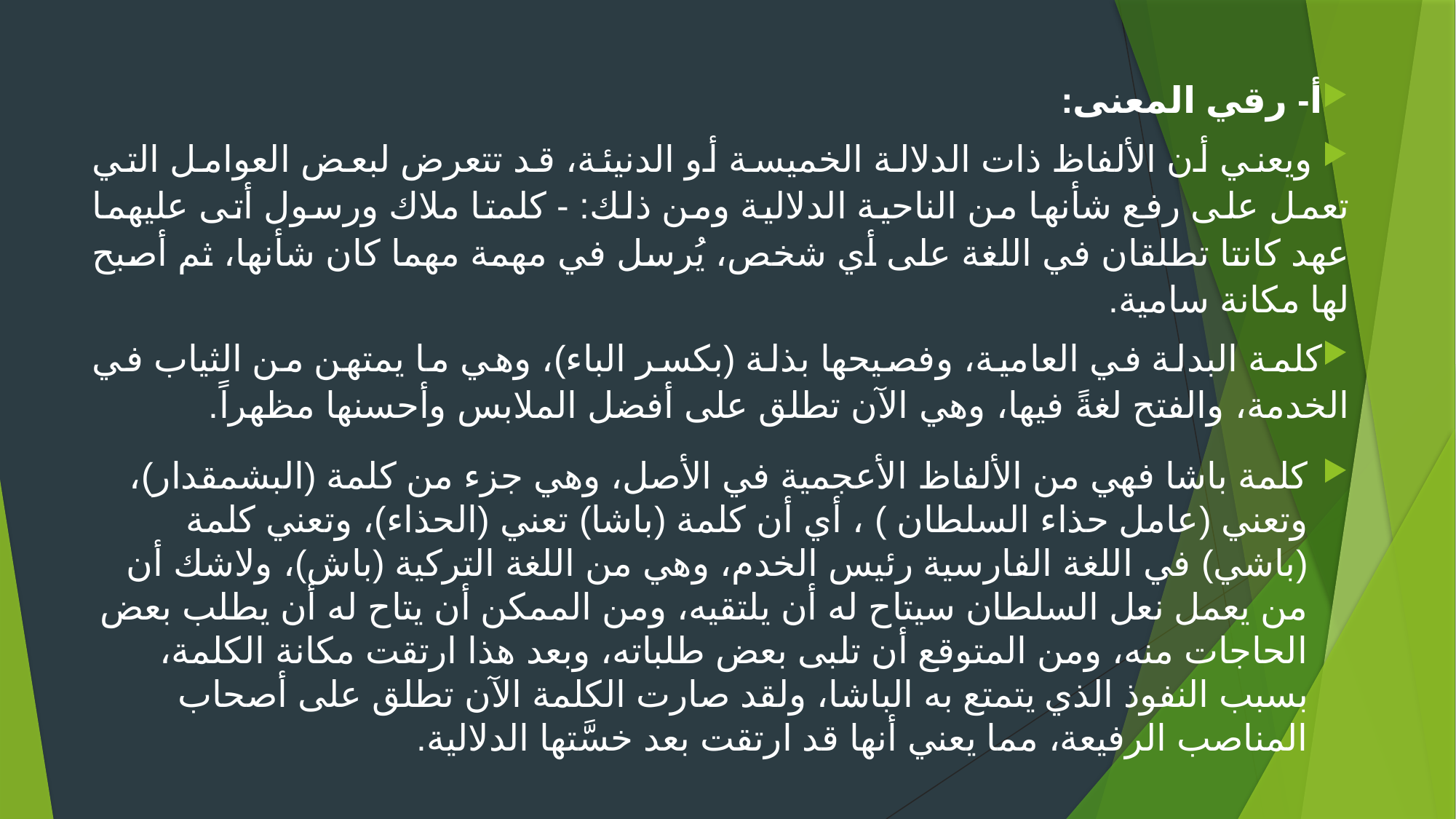

أ- رقي المعنى:
 ويعني أن الألفاظ ذات الدلالة الخميسة أو الدنيئة، قد تتعرض لبعض العوامل التي تعمل على رفع شأنها من الناحية الدلالية ومن ذلك: - كلمتا ملاك ورسول أتى عليهما عهد كانتا تطلقان في اللغة على أي شخص، يُرسل في مهمة مهما كان شأنها، ثم أصبح لها مكانة سامية.
كلمة البدلة في العامية، وفصيحها بذلة (بكسر الباء)، وهي ما يمتهن من الثياب في الخدمة، والفتح لغةً فيها، وهي الآن تطلق على أفضل الملابس وأحسنها مظهراً.
كلمة باشا فهي من الألفاظ الأعجمية في الأصل، وهي جزء من كلمة (البشمقدار)، وتعني (عامل حذاء السلطان ) ، أي أن كلمة (باشا) تعني (الحذاء)، وتعني كلمة (باشي) في اللغة الفارسية رئيس الخدم، وهي من اللغة التركية (باش)، ولاشك أن من يعمل نعل السلطان سيتاح له أن يلتقيه، ومن الممكن أن يتاح له أن يطلب بعض الحاجات منه، ومن المتوقع أن تلبى بعض طلباته، وبعد هذا ارتقت مكانة الكلمة، بسبب النفوذ الذي يتمتع به الباشا، ولقد صارت الكلمة الآن تطلق على أصحاب المناصب الرفيعة، مما يعني أنها قد ارتقت بعد خسَّتها الدلالية.